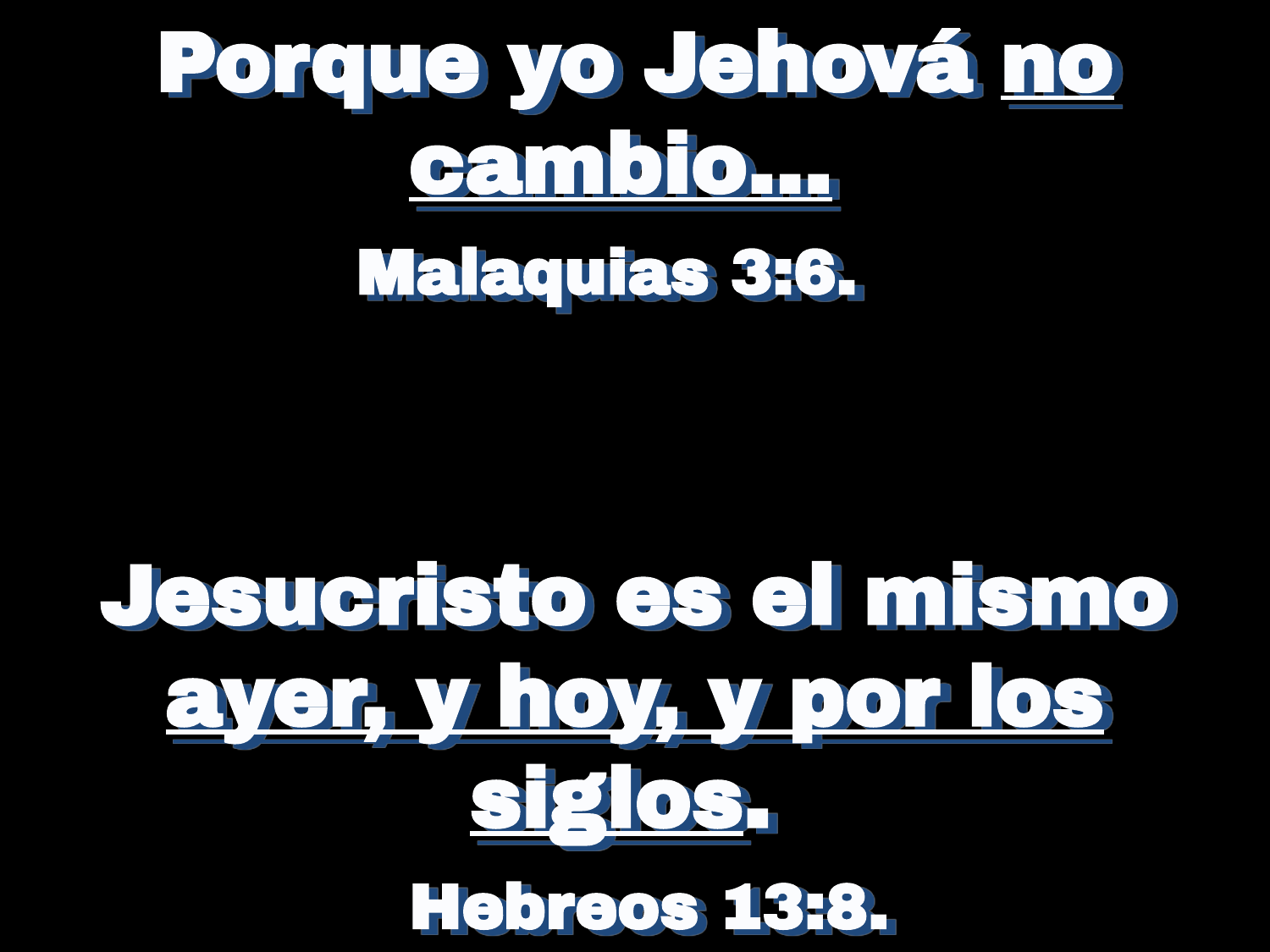

Porque yo Jehová no cambio…
Malaquias 3:6.

Jesucristo es el mismo ayer, y hoy, y por los siglos.
 Hebreos 13:8.